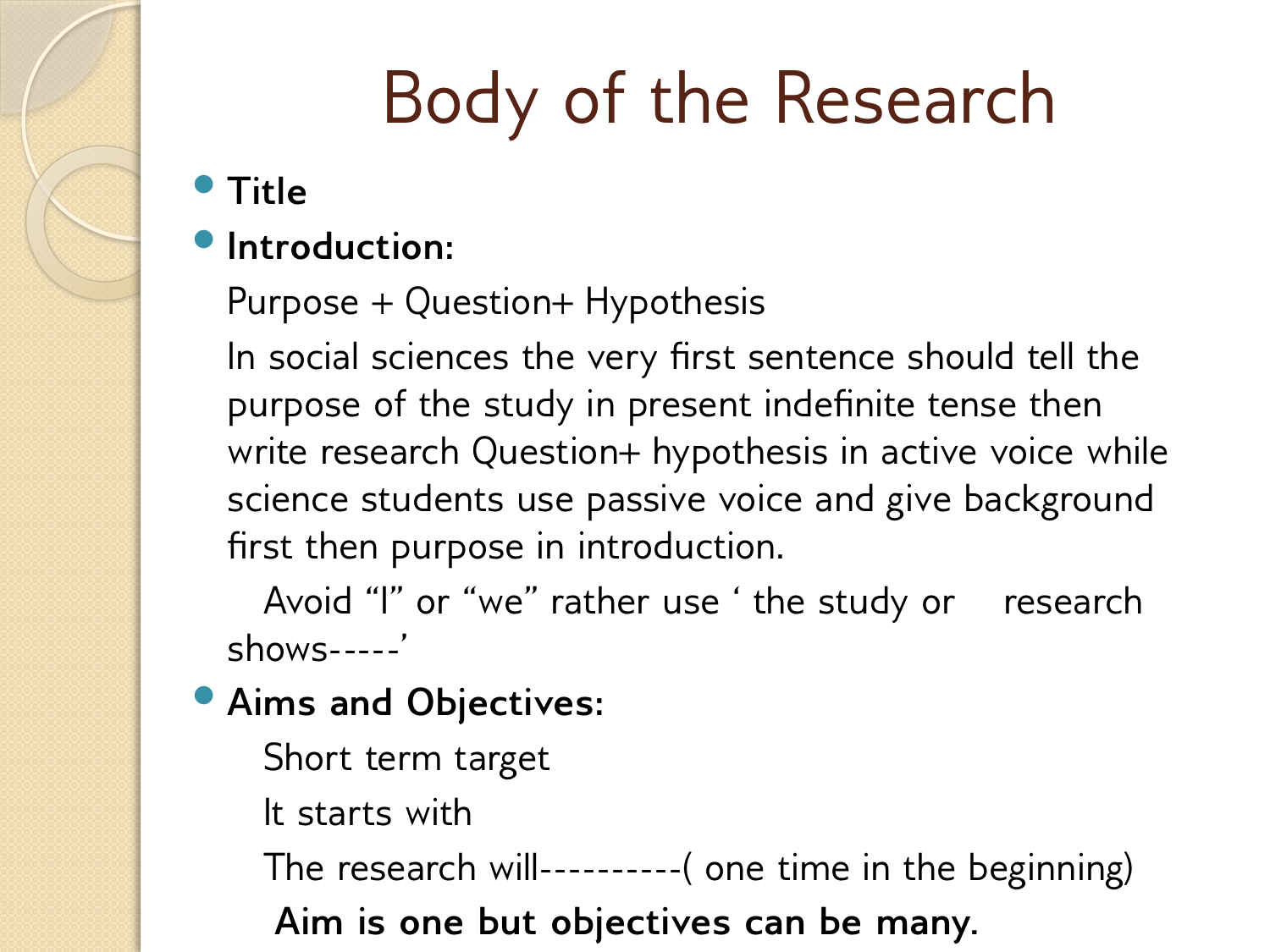

# Body of the Research
Title
Introduction:
   Purpose + Question+ Hypothesis
   In social sciences the very first sentence should tell the purpose of the study in present indefinite tense then write research Question+ hypothesis in active voice while science students use passive voice and give background first then purpose in introduction.
      Avoid “I” or “we” rather use ‘ the study or    research  shows-----’
Aims and Objectives:
      Short term target
      It starts with
      The research will----------( one time in the beginning)
       Aim is one but objectives can be many.